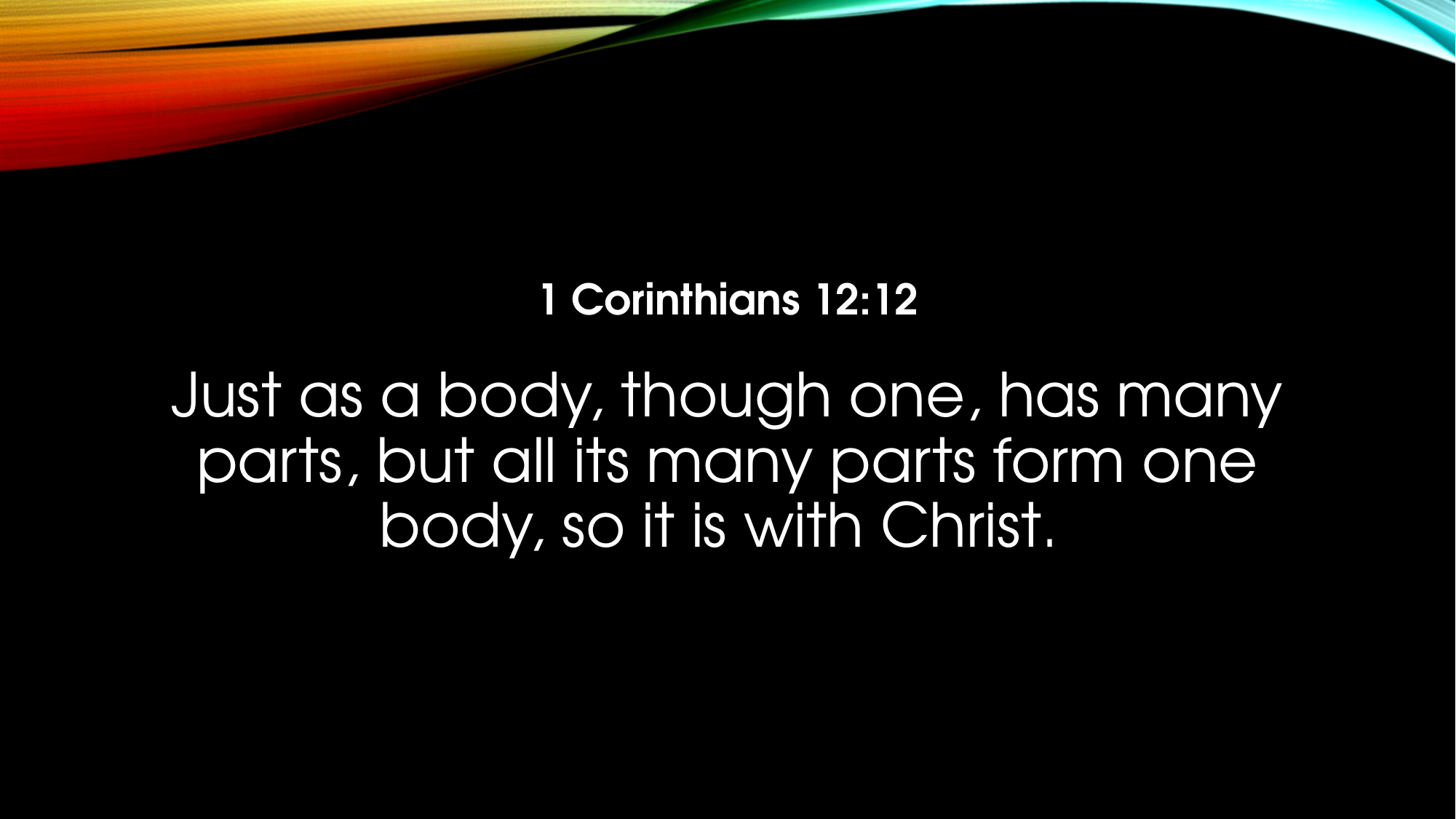

1 Corinthians 12:12
Just as a body, though one, has many parts, but all its many parts form one body, so it is with Christ.